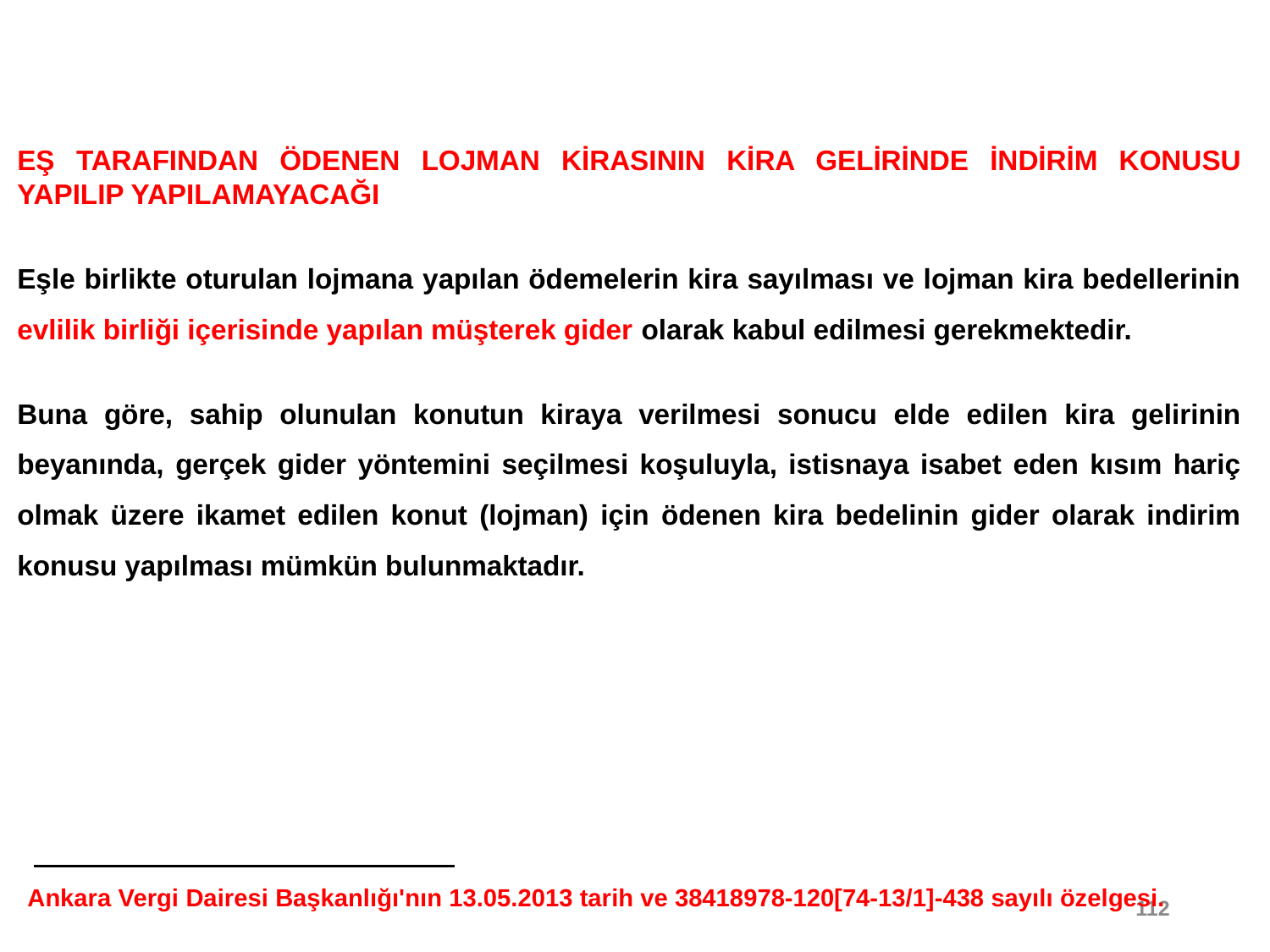

EŞ TARAFINDAN ÖDENEN LOJMAN KİRASININ KİRA GELİRİNDE İNDİRİM KONUSU YAPILIP YAPILAMAYACAĞI

Eşle birlikte oturulan lojmana yapılan ödemelerin kira sayılması ve lojman kira bedellerinin evlilik birliği içerisinde yapılan müşterek gider olarak kabul edilmesi gerekmektedir.

Buna göre, sahip olunulan konutun kiraya verilmesi sonucu elde edilen kira gelirinin beyanında, gerçek gider yöntemini seçilmesi koşuluyla, istisnaya isabet eden kısım hariç olmak üzere ikamet edilen konut (lojman) için ödenen kira bedelinin gider olarak indirim konusu yapılması mümkün bulunmaktadır.

Ankara Vergi Dairesi Başkanlığı'nın 13.05.2013 tarih ve 38418978-120[74-13/1]-438 sayılı özelgesi.
112